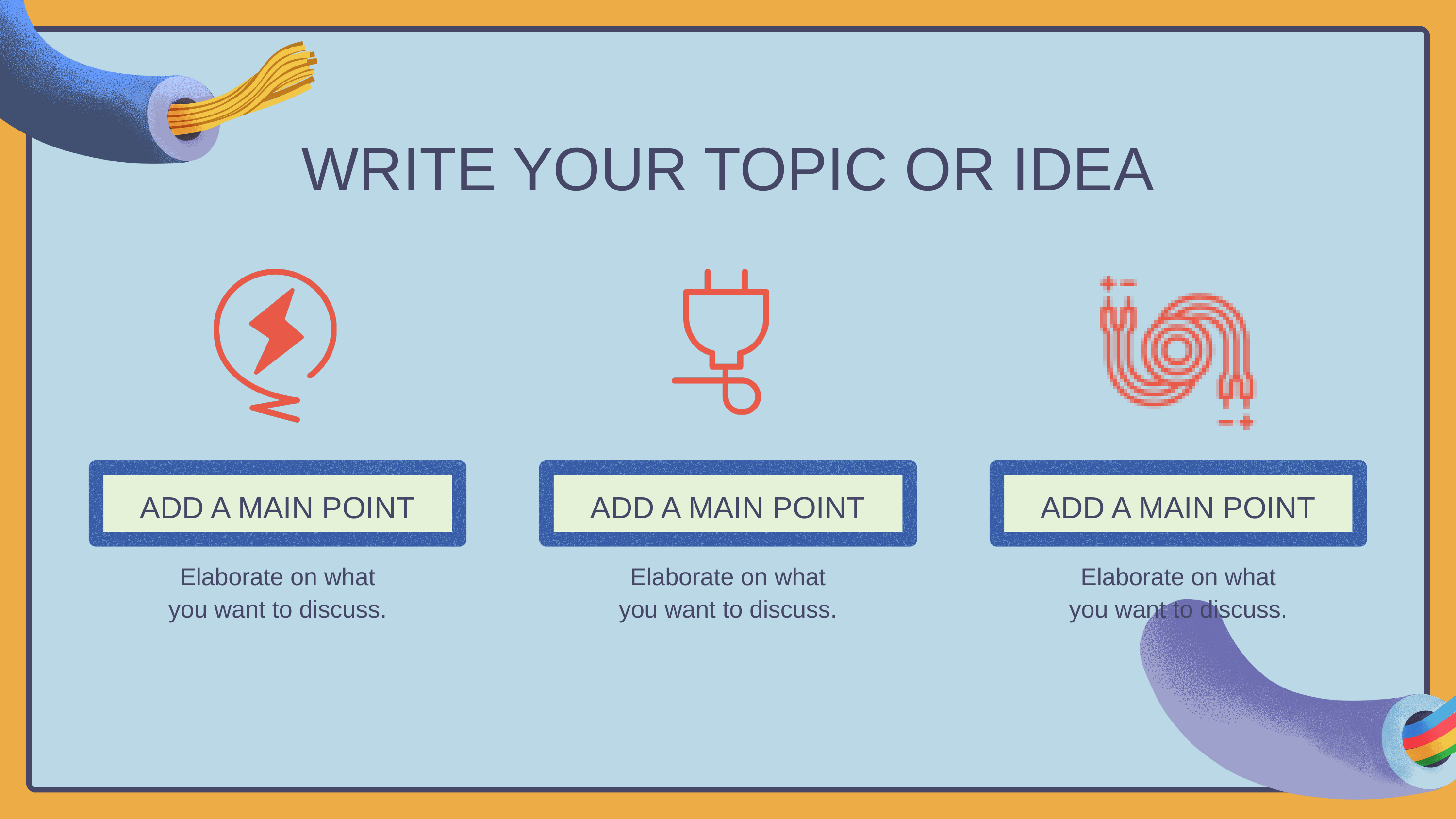

WRITE YOUR TOPIC OR IDEA

ADD A MAIN POINT
Elaborate on what
you want to discuss.

ADD A MAIN POINT
Elaborate on what
you want to discuss.

ADD A MAIN POINT
Elaborate on what
you want to discuss.